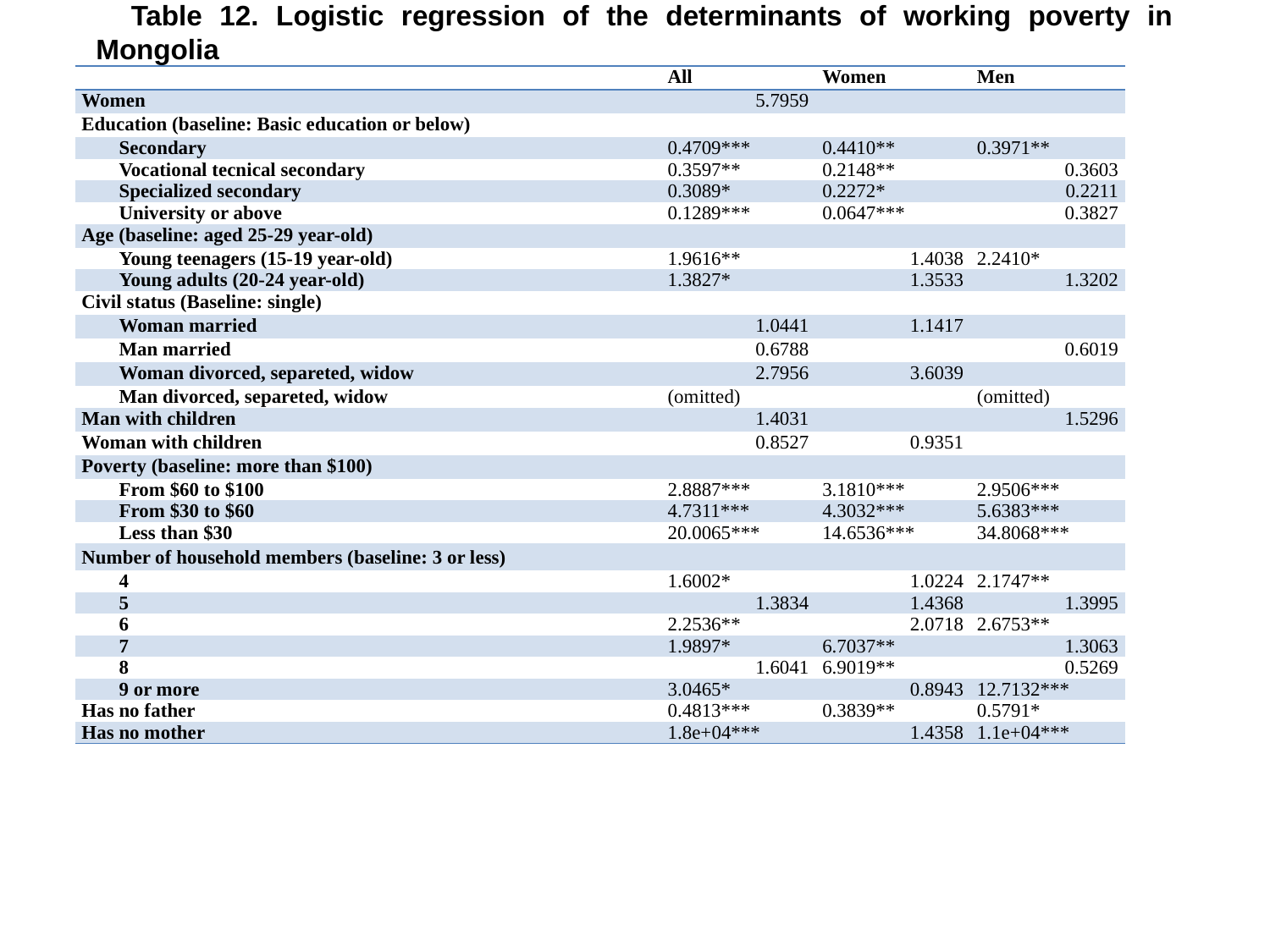

Table 12. Logistic regression of the determinants of working poverty in Mongolia
|  | All | Women | Men |
| --- | --- | --- | --- |
| Women | 5.7959 |  |  |
| Education (baseline: Basic education or below) |  |  |  |
| Secondary | 0.4709\*\*\* | 0.4410\*\* | 0.3971\*\* |
| Vocational tecnical secondary | 0.3597\*\* | 0.2148\*\* | 0.3603 |
| Specialized secondary | 0.3089\* | 0.2272\* | 0.2211 |
| University or above | 0.1289\*\*\* | 0.0647\*\*\* | 0.3827 |
| Age (baseline: aged 25-29 year-old) |  |  |  |
| Young teenagers (15-19 year-old) | 1.9616\*\* | 1.4038 | 2.2410\* |
| Young adults (20-24 year-old) | 1.3827\* | 1.3533 | 1.3202 |
| Civil status (Baseline: single) |  |  |  |
| Woman married | 1.0441 | 1.1417 |  |
| Man married | 0.6788 |  | 0.6019 |
| Woman divorced, separeted, widow | 2.7956 | 3.6039 |  |
| Man divorced, separeted, widow | (omitted) |  | (omitted) |
| Man with children | 1.4031 |  | 1.5296 |
| Woman with children | 0.8527 | 0.9351 |  |
| Poverty (baseline: more than $100) |  |  |  |
| From $60 to $100 | 2.8887\*\*\* | 3.1810\*\*\* | 2.9506\*\*\* |
| From $30 to $60 | 4.7311\*\*\* | 4.3032\*\*\* | 5.6383\*\*\* |
| Less than $30 | 20.0065\*\*\* | 14.6536\*\*\* | 34.8068\*\*\* |
| Number of household members (baseline: 3 or less) |  |  |  |
| 4 | 1.6002\* | 1.0224 | 2.1747\*\* |
| 5 | 1.3834 | 1.4368 | 1.3995 |
| 6 | 2.2536\*\* | 2.0718 | 2.6753\*\* |
| 7 | 1.9897\* | 6.7037\*\* | 1.3063 |
| 8 | 1.6041 | 6.9019\*\* | 0.5269 |
| 9 or more | 3.0465\* | 0.8943 | 12.7132\*\*\* |
| Has no father | 0.4813\*\*\* | 0.3839\*\* | 0.5791\* |
| Has no mother | 1.8e+04\*\*\* | 1.4358 | 1.1e+04\*\*\* |